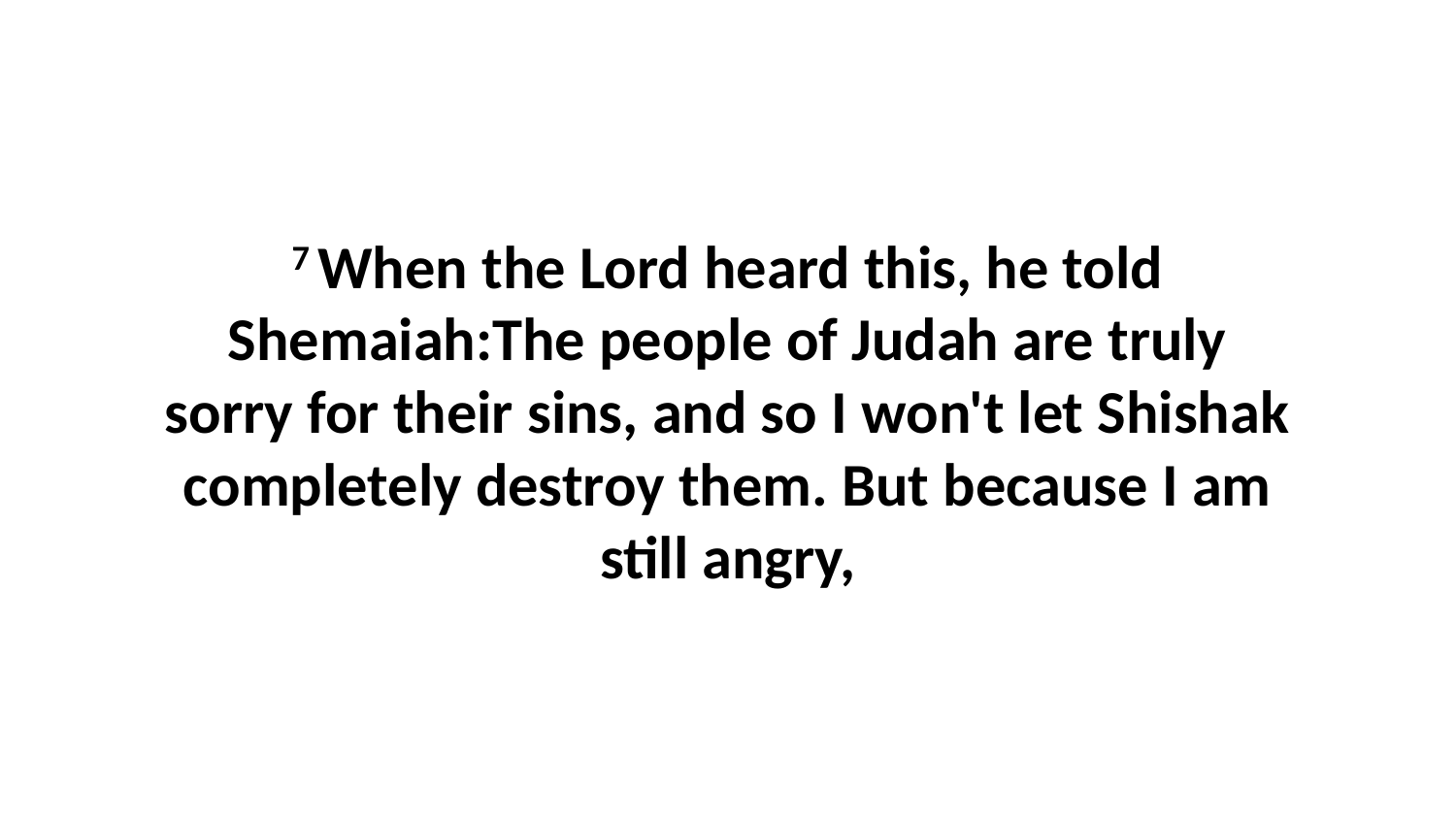

7 When the Lord heard this, he told Shemaiah:The people of Judah are truly sorry for their sins, and so I won't let Shishak completely destroy them. But because I am still angry,